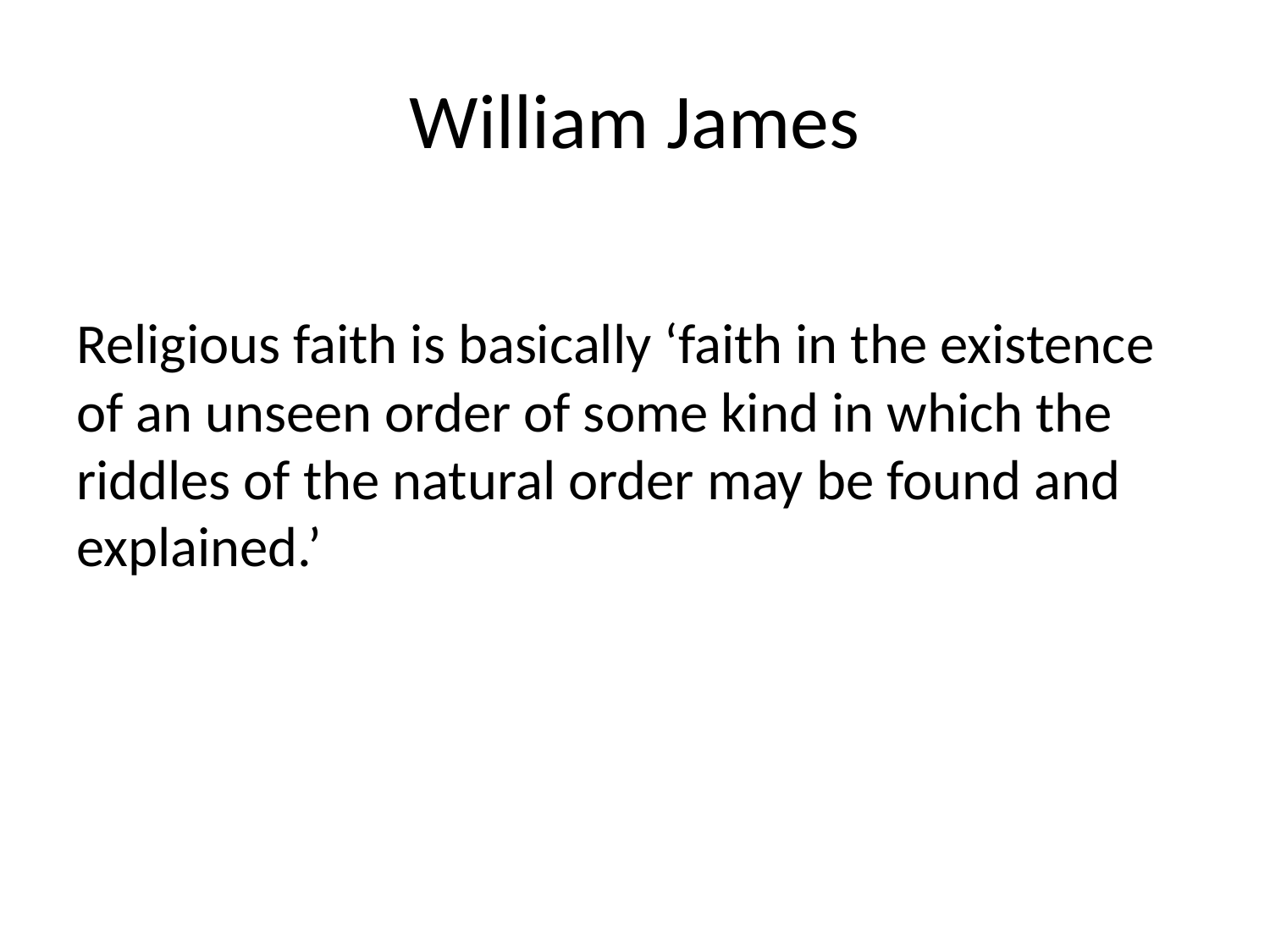

# William James

Religious faith is basically ‘faith in the existence of an unseen order of some kind in which the riddles of the natural order may be found and explained.’